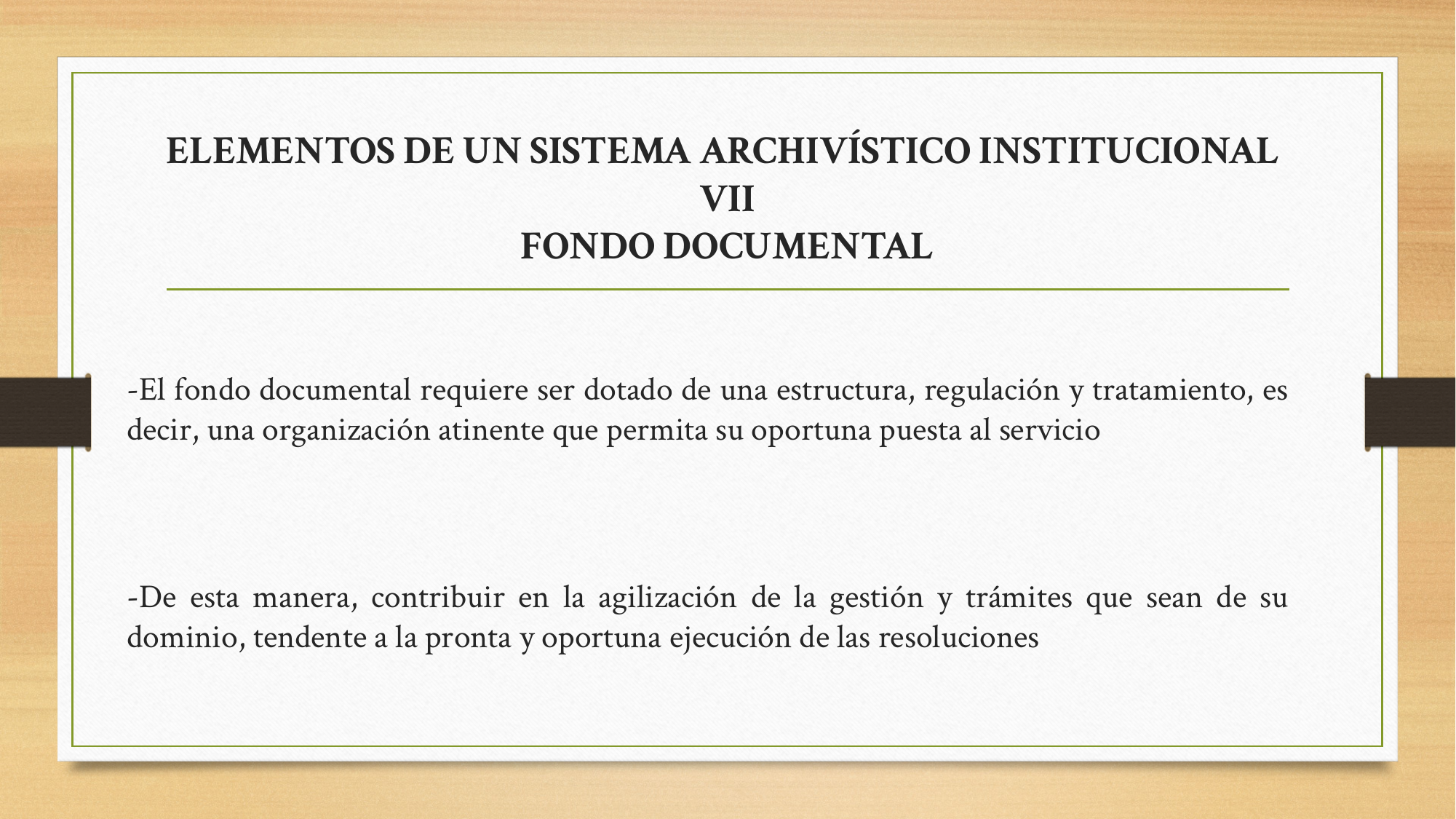

# ELEMENTOS DE UN SISTEMA ARCHIVÍSTICO INSTITUCIONAL  VII FONDO DOCUMENTAL

-El fondo documental requiere ser dotado de una estructura, regulación y tratamiento, es decir, una organización atinente que permita su oportuna puesta al servicio

-De esta manera, contribuir en la agilización de la gestión y trámites que sean de su dominio, tendente a la pronta y oportuna ejecución de las resoluciones